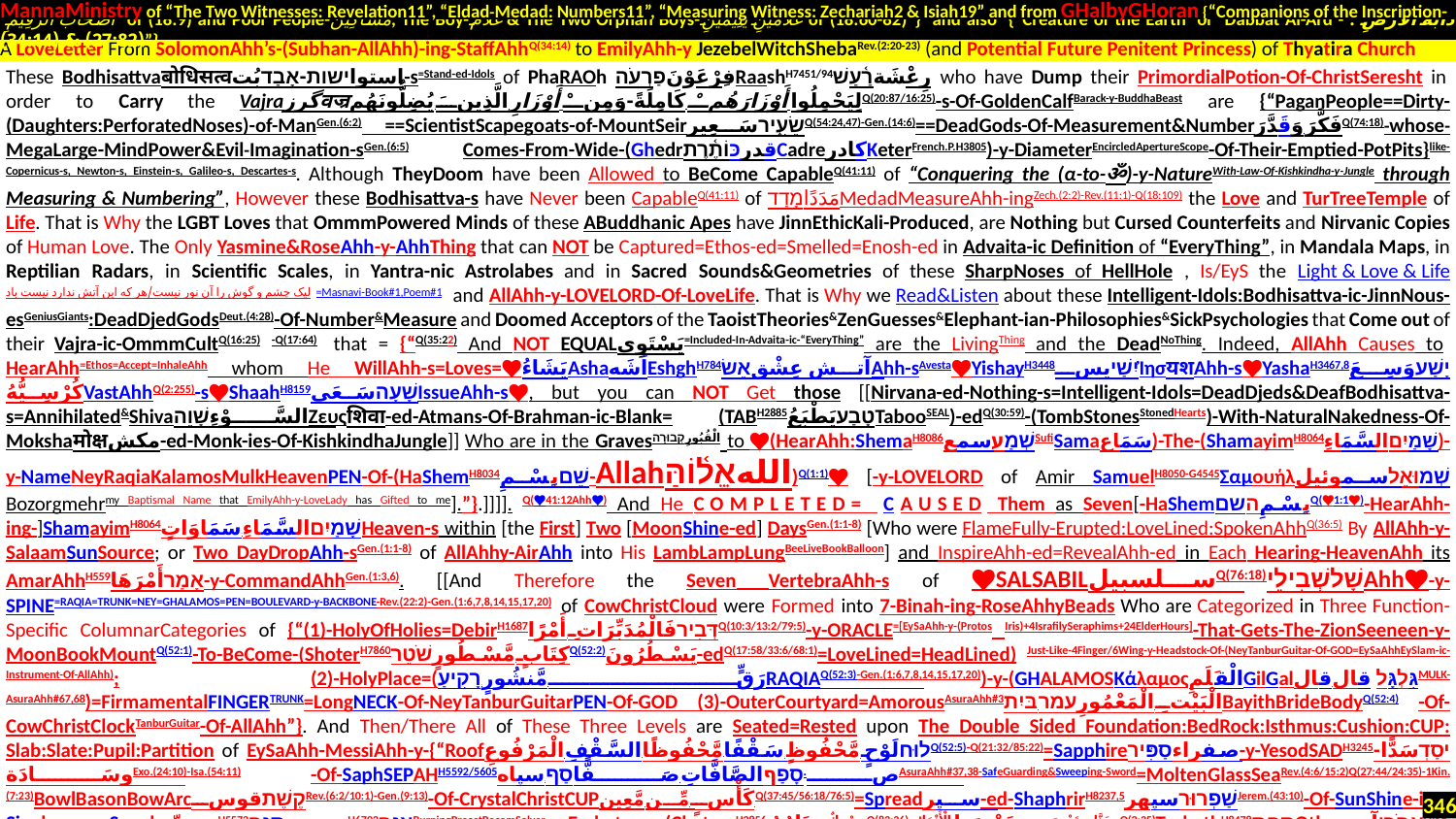

MannaMinistry of “The Two Witnesses: Revelation11”, “Eldad-Medad: Numbers11”, “Measuring Witness: Zechariah2 & Isiah19” and from GHalbyGHoran {“Companions of the Inscription-
 أَصْحَابَ الرَّقِيمِ  of (18:9) and Poor People-مَسَاكِينَ, The Boy-غُلَامُ & The Two Orphan Boys-غُلَامَيْنِ يَتِيمَيْنِ of (18:60-82)”}  and also  {“Creature of the Earth  or  Dabbat Al-Ard - دَابَّةُ الْأَرْضِ : (27:82) & (34:14)”}
.
These Bodhisattvaबोधिसत्वاستواישות-אָבַדبُت-s=Stand-ed-Idols of PhaRAOh فِرْعَوْنَפַרְעֹהRaashH7451/94رِعْشَةרַ֫עַשׁ who have Dump their PrimordialPotion-Of-ChristSeresht in order to Carry the Vajraگرزवज्रلِيَحْمِلُوا أَوْزَارَهُمْ كَامِلَةً-وَمِنْ أَوْزَارِ الَّذِينَ يُضِلُّونَهُمQ(20:87/16:25)-s-Of-GoldenCalfBarack-y-BuddhaBeast are {“PaganPeople==Dirty-(Daughters:PerforatedNoses)-of-ManGen.(6:2) ==ScientistScapegoats-of-MountSeirשֵׂעִ֑ירسَعِيرQ(54:24,47)-Gen.(14:6)==DeadGods-Of-Measurement&Numberفَكَّرَ وَقَدَّرَQ(74:18)-whose-MegaLarge-MindPower&Evil-Imagination-sGen.(6:5) Comes-From-Wide-(Ghedrقدرכּוֹתֶ֫רֶתCadreکادرKeterFrench.P.H3805)-y-DiameterEncircledApertureScope-Of-Their-Emptied-PotPits}like-Copernicus-s, Newton-s, Einstein-s, Galileo-s, Descartes-s. Although TheyDoom have been Allowed to BeCome CapableQ(41:11) of “Conquering the (α-to-ॐ)-y-NatureWith-Law-Of-Kishkindha-y-Jungle through Measuring & Numbering”, However these Bodhisattva-s have Never been CapableQ(41:11) of مَدَدًاמָדַדMedadMeasureAhh-ingZech.(2:2)-Rev.(11:1)-Q(18:109) the Love and TurTreeTemple of Life. That is Why the LGBT Loves that OmmmPowered Minds of these ABuddhanic Apes have JinnEthicKali-Produced, are Nothing but Cursed Counterfeits and Nirvanic Copies of Human Love. The Only Yasmine&RoseAhh-y-AhhThing that can NOT be Captured=Ethos-ed=Smelled=Enosh-ed in Advaita-ic Definition of “EveryThing”, in Mandala Maps, in Reptilian Radars, in Scientific Scales, in Yantra-nic Astrolabes and in Sacred Sounds&Geometries of these SharpNoses of HellHole , Is/EyS the Light & Love & Lifeلیک چشم و گوش را آن نور نیست/هر که این آتش ندارد نیست باد =Masnavi-Book#1,Poem#1. and AllAhh-y-LoveLord-Of-LoveLife. That is Why we Read&Listen about these Intelligent-Idols:Bodhisattva-ic-JinnNous-esGeniusGiants:DeadDjedGodsDeut.(4:28)-Of-Number&Measure and Doomed Acceptors of the TaoistTheories&ZenGuesses&Elephant-ian-Philosophies&SickPsychologies that Come out of their Vajra-ic-OmmmCultQ(16:25) -Q(17:64). that = {“Q(35:22) And NOT EQUALيَسْتَوِي=Included-In-Advaita-ic-“EveryThing” are the LivingThing and the DeadNoThing. Indeed, AllAhh Causes to HearAhh=Ethos=Accept=InhaleAhh whom He WillAhh-s=Loves=♥يَشَاءُAshaاَشَهEshghH784آتش عِشْقאֵשׂAhh-sAvesta♥YishayH3448יִשַׁיیسἸησयशAhh-s♥YashaH3467,8יָשַׁעوَسِعَ كُرْسِيُّهُVastAhhQ(2:255)-s♥ShaahH8159שָׁעָהسَعَىIssueAhh-s♥, but you can NOT Get those [[Nirvana-ed-Nothing-s=Intelligent-Idols=DeadDjeds&DeafBodhisattva-s=Annihilated&ShivaالسَّوْءِשָׁוֵהZευςशिवा-ed-Atmans-Of-Brahman-ic-Blank= (TABH2885טָבַעيَطْبَعُTabooSEAL)-edQ(30:59)-(TombStonesStonedHearts)-With-NaturalNakedness-Of-Mokshaमोक्षمکش-ed-Monk-ies-Of-KishkindhaJungle]] Who are in the Gravesالْقُبُورِקְבוּרָה to ♥(HearAhh:ShemaH8086שְׁמַעسمعSufiSamaسَمَاع‎)-The-(ShamayimH8064שָׁמַיִםالسَّمَاءِ)-y-NameNeyRaqiaKalamosMulkHeavenPEN-Of-(HaShemH8034שֵׁםبِسْمِ-Allahاللهאֱל֫וֹהַּ)Q(1:1)♥ [-y-LoveLord of Amir SamuelH8050-G4545Σαμουήλשְׁמוּאֵלسموئیل Bozorgmehrmy Baptismal Name that EmilyAhh-y-LoveLady has Gifted to me].”}.]]]]. Q(♥41:12Ahh♥) And He COMPLETED= CAUSED Them as Seven[-HaShemبِسْمِהשםQ(♥1:1♥)-HearAhh-ing-]ShamayimH8064שָׁמַיִםالسَّمَاءِ-سَمَاوَاتٍHeaven-s within [the First] Two [MoonShine-ed] DaysGen.(1:1-8) [Who were FlameFully-Erupted:LoveLined:SpokenAhhQ(36:5) By AllAhh-y-SalaamSunSource; or Two DayDropAhh-sGen.(1:1-8) of AllAhhy-AirAhh into His LambLampLungBeeLiveBookBalloon] and InspireAhh-ed=RevealAhh-ed in Each Hearing-HeavenAhh its AmarAhhH559אָמַרأَمْرَهَا-y-CommandAhhGen.(1:3,6). [[And Therefore the Seven VertebraAhh-s of ♥SALSABILسلسبيلQ(76:18)שָׁלשְׁבִילֵיAhh♥-y-SPINE=RAQIA=TRUNK=NEY=GHALAMOS=PEN=BOULEVARD-y-BACKBONE-Rev.(22:2)-Gen.(1:6,7,8,14,15,17,20). of CowChristCloud were Formed into 7-Binah-ing-RoseAhhyBeads Who are Categorized in Three Function-Specific ColumnarCategories of {“(1)-HolyOfHolies=DebirH1687דְּבִירفَالْمُدَبِّرَاتِ أَمْرًاQ(10:3/13:2/79:5)-y-ORACLE=[EySaAhh-y-(Protos Iris)+4IsrafilySeraphims+24ElderHours]-That-Gets-The-ZionSeeneen-y-MoonBookMountQ(52:1)-To-BeCome-(ShoterH7860كِتَابٍ مَّسْطُورٍשֹׁטֵרQ(52:2)يَسْطُرُونَ-edQ(17:58/33:6/68:1)=LoveLined=HeadLined) Just-Like-4Finger/6Wing-y-Headstock-Of-(NeyTanburGuitar-Of-GOD=EySaAhhEySlam-ic-Instrument-Of-AllAhh); (2)-HolyPlace=(رَقٍّ مَّنشُورٍ.רָקִיעַRAQIAQ(52:3)-Gen.(1:6,7,8,14,15,17,20))-y-(GHALAMOSΚάλαμοςالْقَلَمِGilGalגִּלְגָּל قال قالMULK-AsuraAhh#67,68)=FirmamentalFINGERTRUNK=LongNECK-Of-NeyTanburGuitarPEN-Of-GOD (3)-OuterCourtyard=AmorousAsuraAhh#3الْبَيْتِ الْمَعْمُورِעמר.בּיִתBayithBrideBodyQ(52:4) -Of-CowChristClockTanburGuitar-Of-AllAhh”}. And Then/There All of These Three Levels are Seated=Rested upon The Double Sided Foundation:BedRock:Isthmus:Cushion:CUP: Slab:Slate:Pupil:Partition of EySaAhh-MessiAhh-y-{“Roofלוּחلَوْحٍ مَّحْفُوظٍ.سَقْفًا مَّحْفُوظًا.السَّقْفِ الْمَرْفُوعِQ(52:5)-Q(21:32/85:22)=Sapphireصفراءסַפִּיר-y-YesodSADH3245יסַדְسَدًّا-وسَادَةExo.(24:10)-Isa.(54:11) -Of-SaphSEPAHH5592/5605ص.סָפַףالصَّافَّاتِ صَفًّاסַף.سپاهAsuraAhh#37,38-SafeGuarding&Sweeping-Sword=MoltenGlassSeaRev.(4:6/15:2)Q(27:44/24:35)-1Kin.(7:23)BowlBasonBowArcקֶשֶׁתقوسRev.(6:2/10:1)-Gen.(9:13)-Of-CrystalChristCUPكَأْسٍ مِّن مَّعِين.Q(37:45/56:18/76:5)=Spreadسپر-ed-ShaphrirH8237,5שַׁפְרוּרسپهرJerem.(43:10)-Of-SunShine-ing-SinehسینهSenehصِينِيّةH5572سینینסְנֶהH6793צִנָּהBurningBreastBosomSalver= Eschaton-y-(ChatamH2856-مِسْكٌ.خِتَامُهُQ(83:26):.جَنَّاتٍ تَجْرِي مِن تَحْتِهَا الْأَنْهَارُQ(2:25)TachathH8478תַּחַתOtherאֲחֹרָ֑יآخرExod.(33:23)End)-Of-Heaven”} about Whom we Continue to Read that…]]. And We
A LoveLetter From SolomonAhh’s-(Subhan-AllAhh)-ing-StaffAhhQ(34:14) to EmilyAhh-y JezebelWitchShebaRev.(2:20-23) (and Potential Future Penitent Princess) of Thyatira Church
346